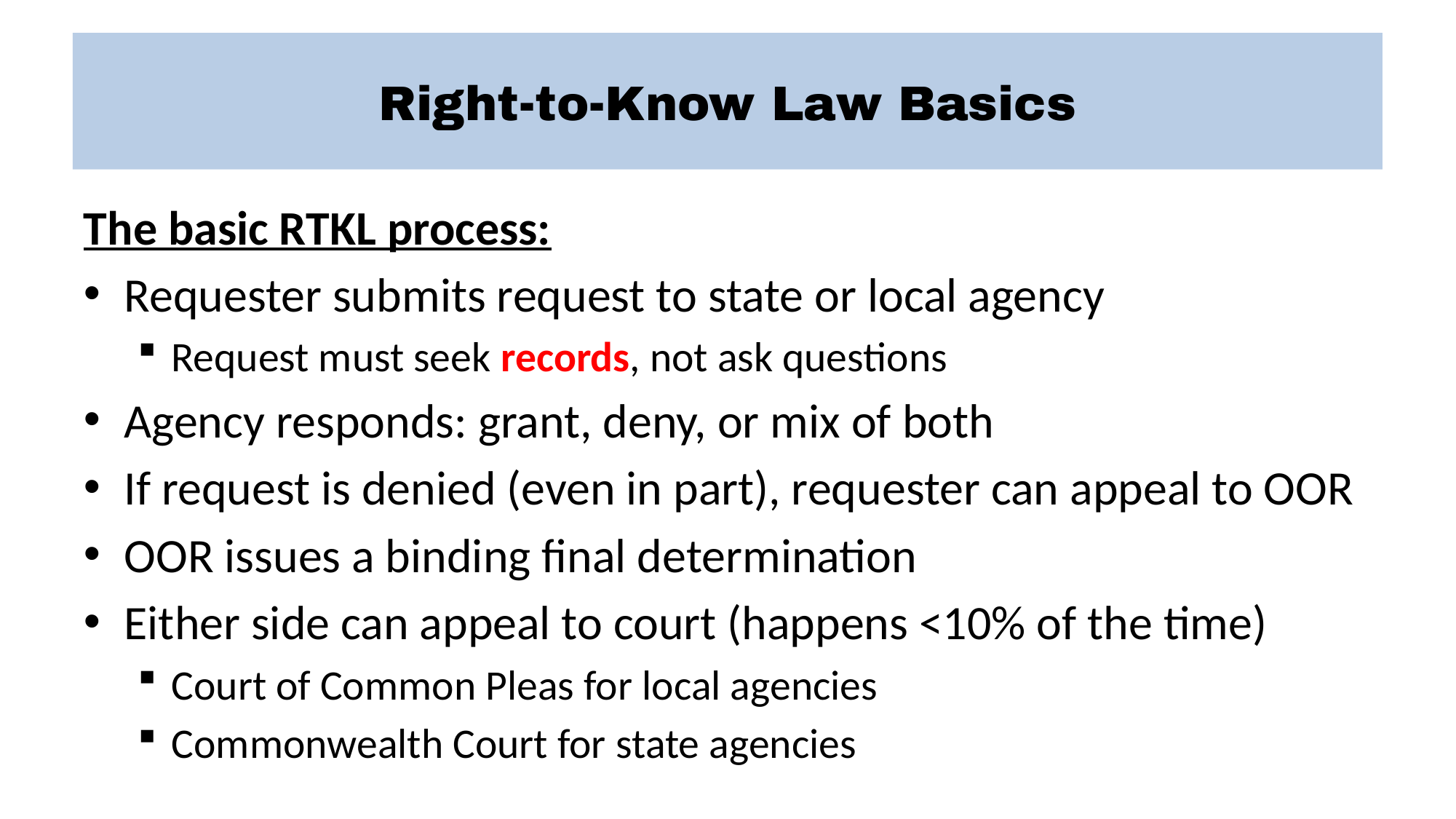

# Right-to-Know Law Basics
The basic RTKL process:
Requester submits request to state or local agency
Request must seek records, not ask questions
Agency responds: grant, deny, or mix of both
If request is denied (even in part), requester can appeal to OOR
OOR issues a binding final determination
Either side can appeal to court (happens <10% of the time)
Court of Common Pleas for local agencies
Commonwealth Court for state agencies